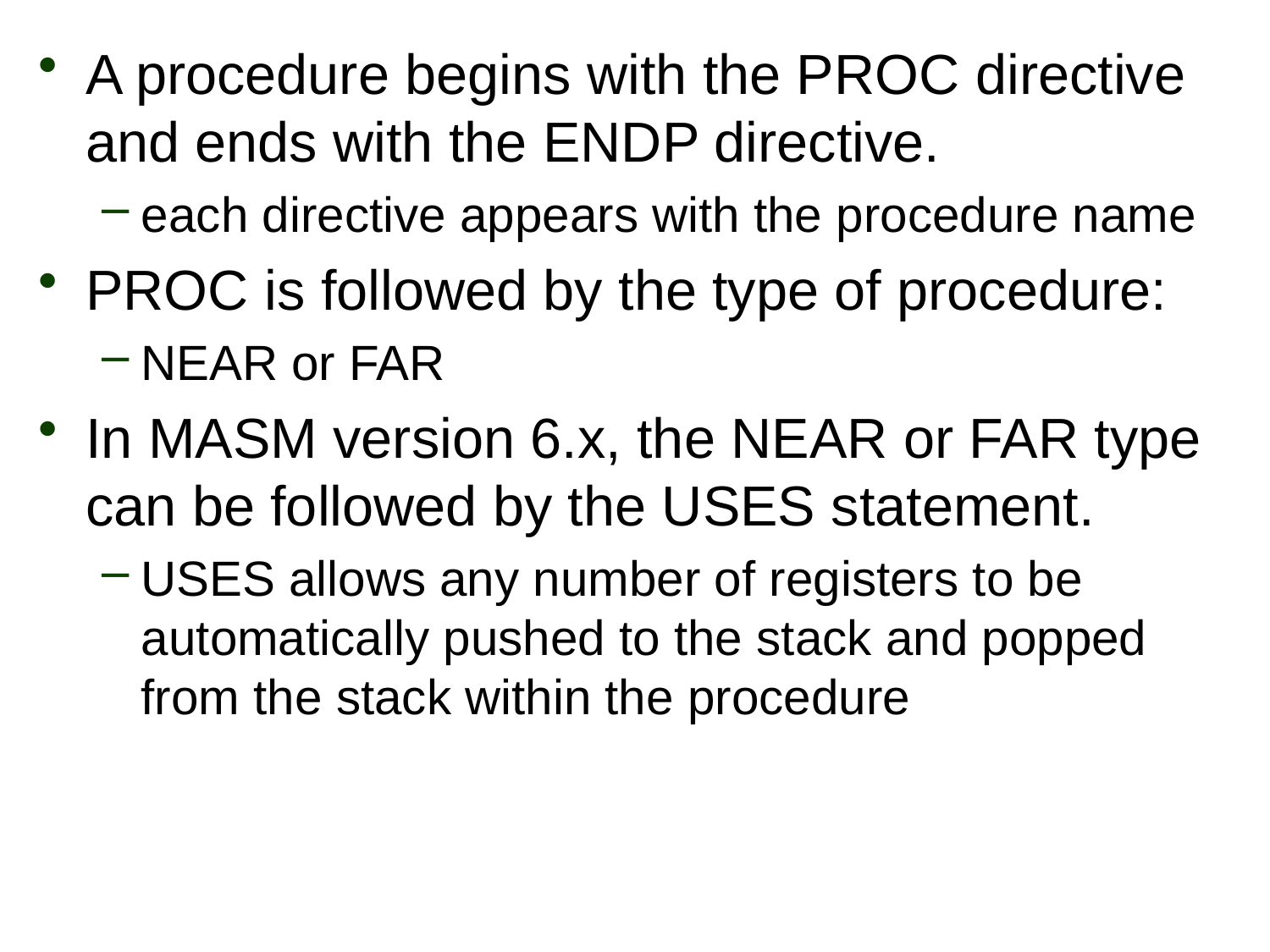

A procedure begins with the PROC directive and ends with the ENDP directive.
each directive appears with the procedure name
PROC is followed by the type of procedure:
NEAR or FAR
In MASM version 6.x, the NEAR or FAR type can be followed by the USES statement.
USES allows any number of registers to be automatically pushed to the stack and popped from the stack within the procedure